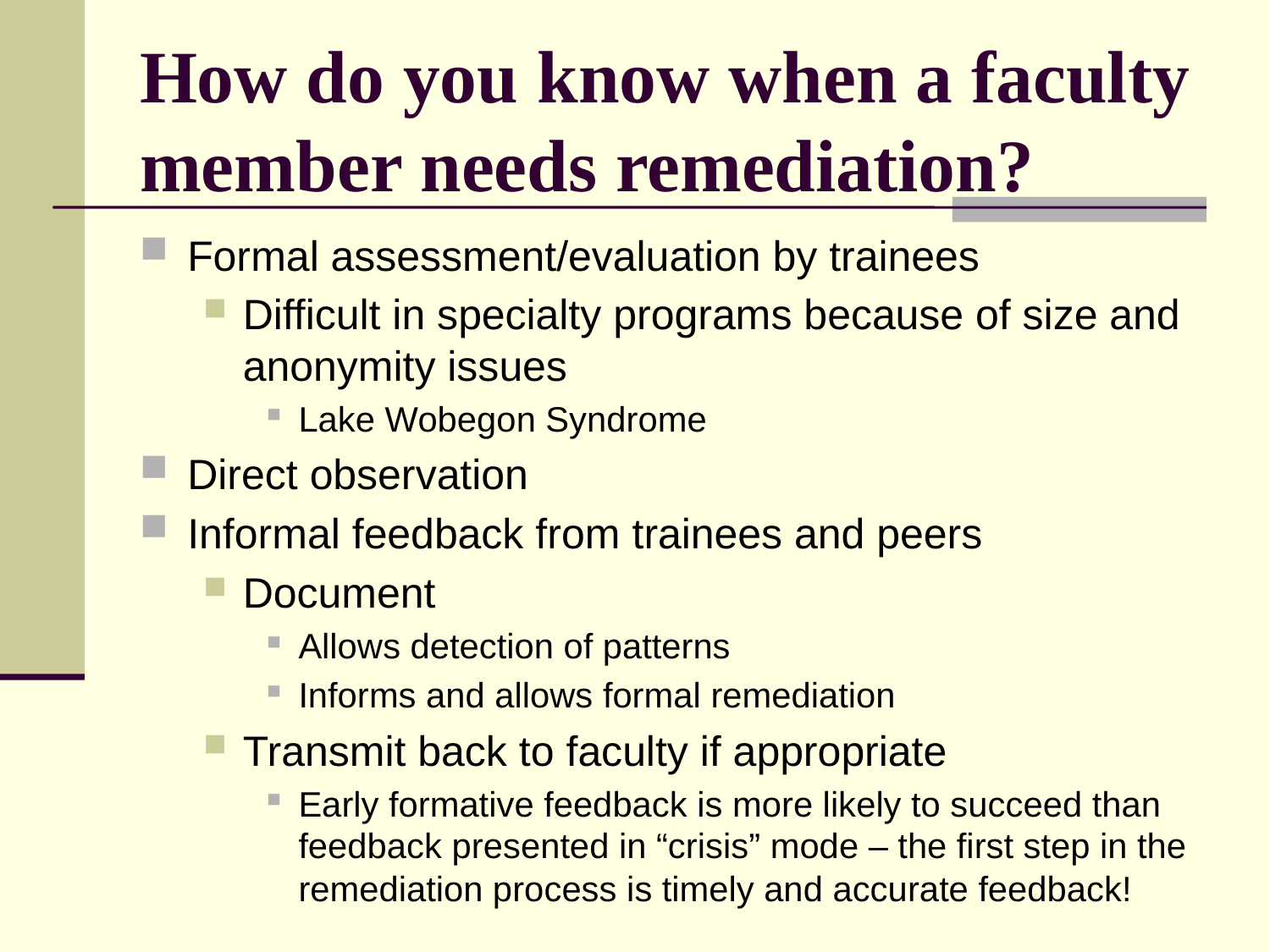

# How do you know when a faculty member needs remediation?
Formal assessment/evaluation by trainees
Difficult in specialty programs because of size and anonymity issues
Lake Wobegon Syndrome
Direct observation
Informal feedback from trainees and peers
Document
Allows detection of patterns
Informs and allows formal remediation
Transmit back to faculty if appropriate
Early formative feedback is more likely to succeed than feedback presented in “crisis” mode – the first step in the remediation process is timely and accurate feedback!